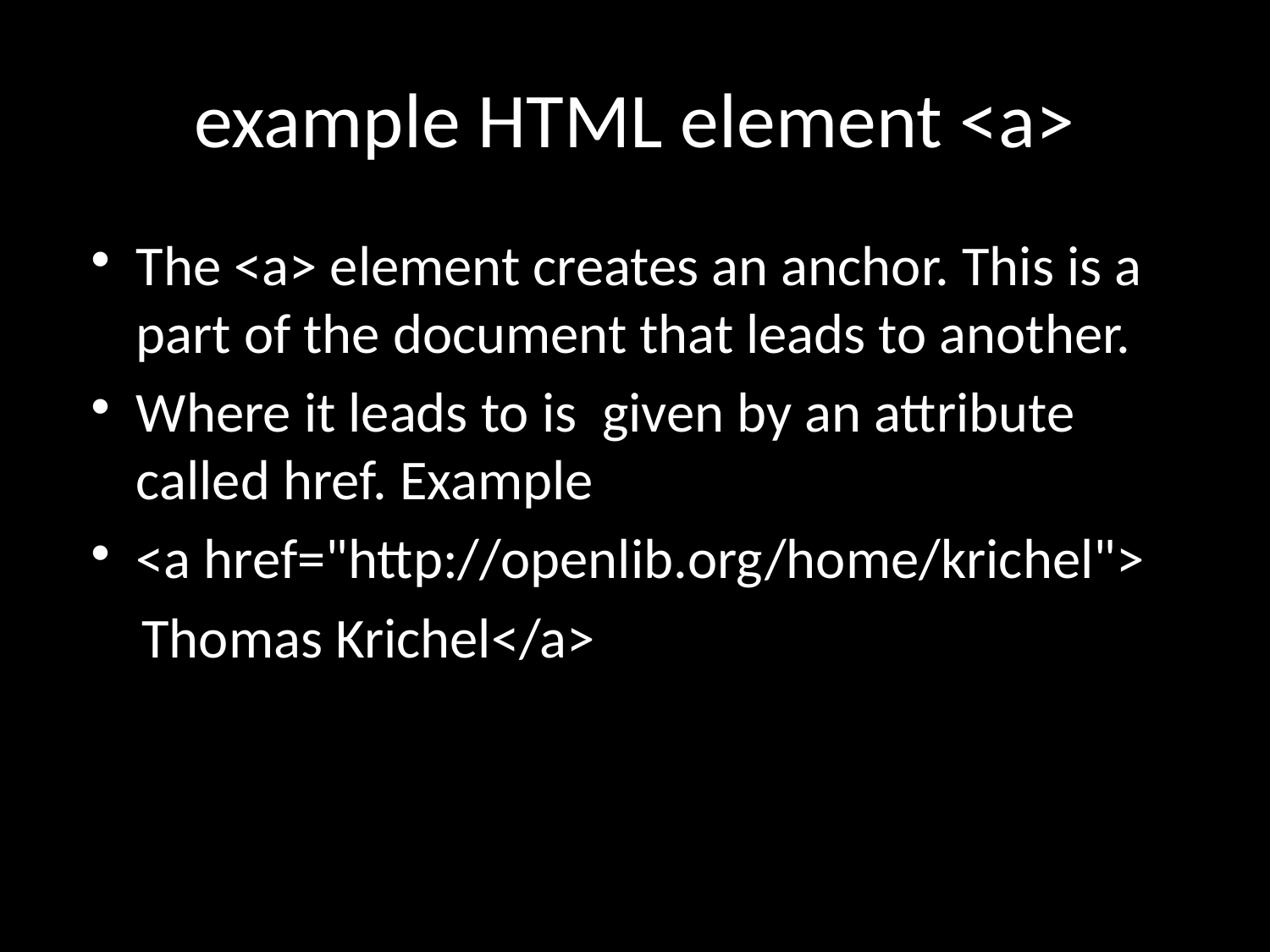

# example HTML element <a>
The <a> element creates an anchor. This is a part of the document that leads to another.
Where it leads to is  given by an attribute called href. Example
<a href="http://openlib.org/home/krichel">
    Thomas Krichel</a>